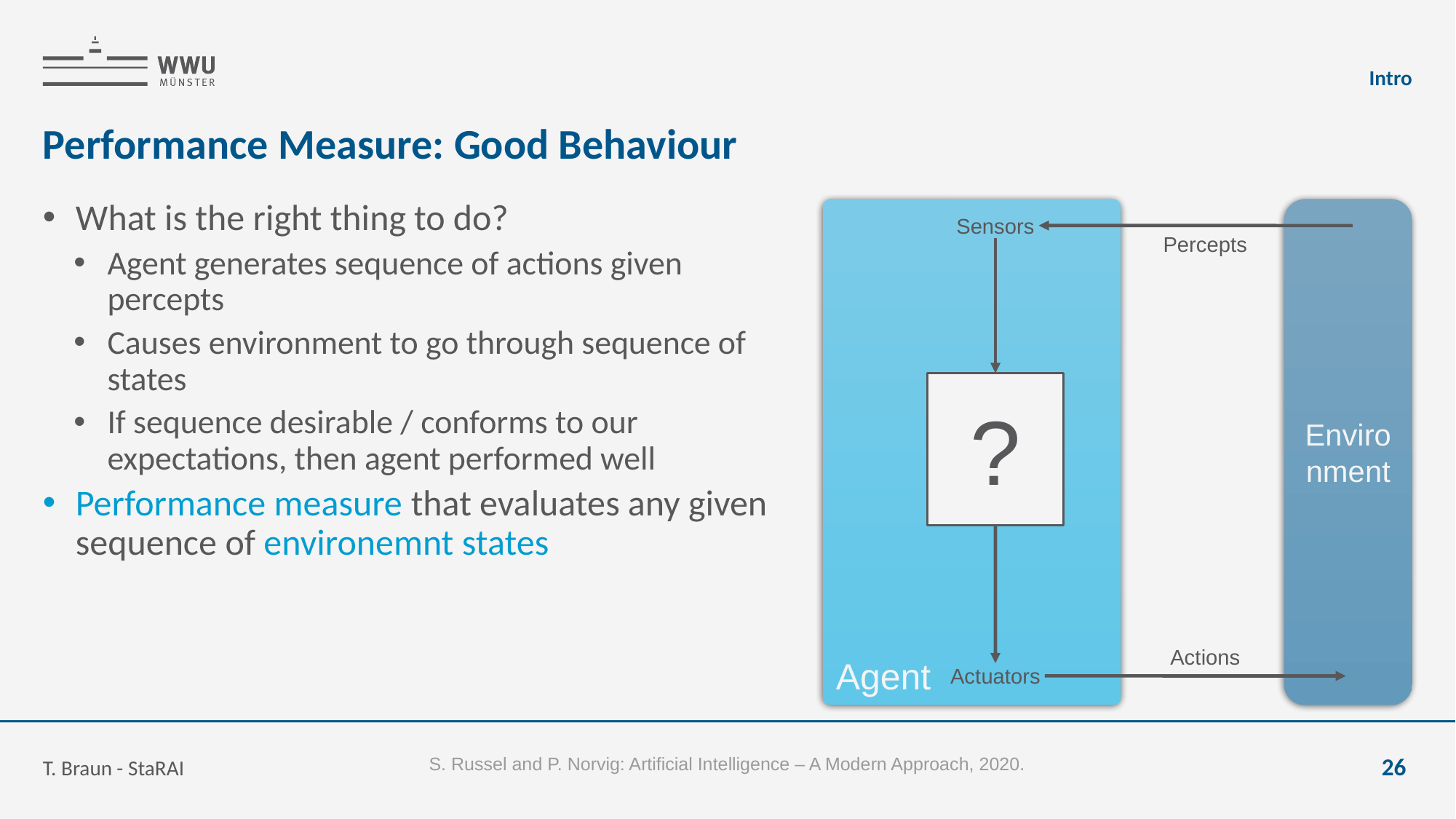

Intro
# Performance Measure: Good Behaviour
Agent
Environment
Sensors
Percepts
?
Actions
Actuators
What is the right thing to do?
Agent generates sequence of actions given percepts
Causes environment to go through sequence of states
If sequence desirable / conforms to our expectations, then agent performed well
Performance measure that evaluates any given sequence of environemnt states
T. Braun - StaRAI
26
S. Russel and P. Norvig: Artificial Intelligence – A Modern Approach, 2020.